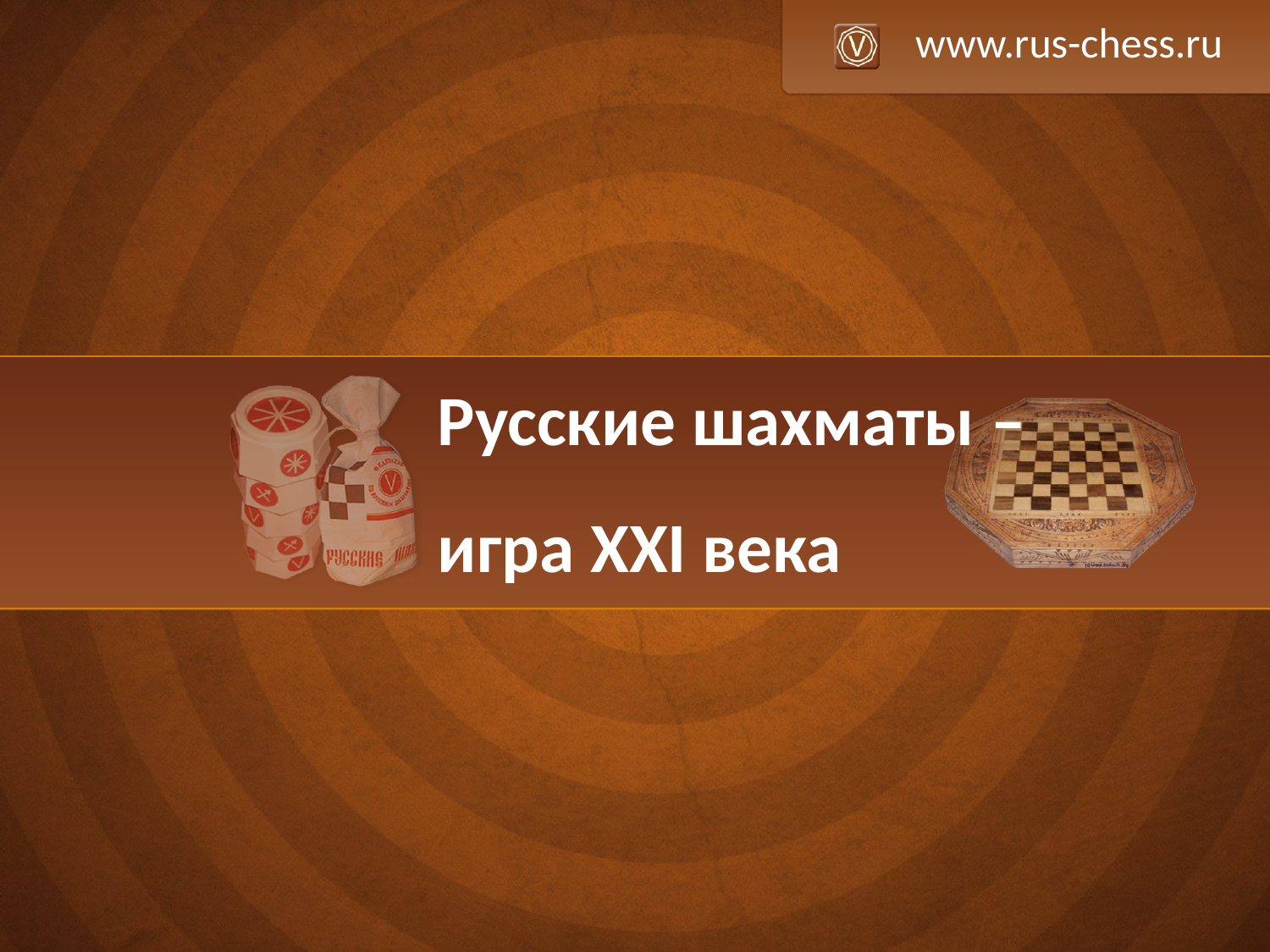

www.rus-chess.ru
Русские шахматы – игра XXI века